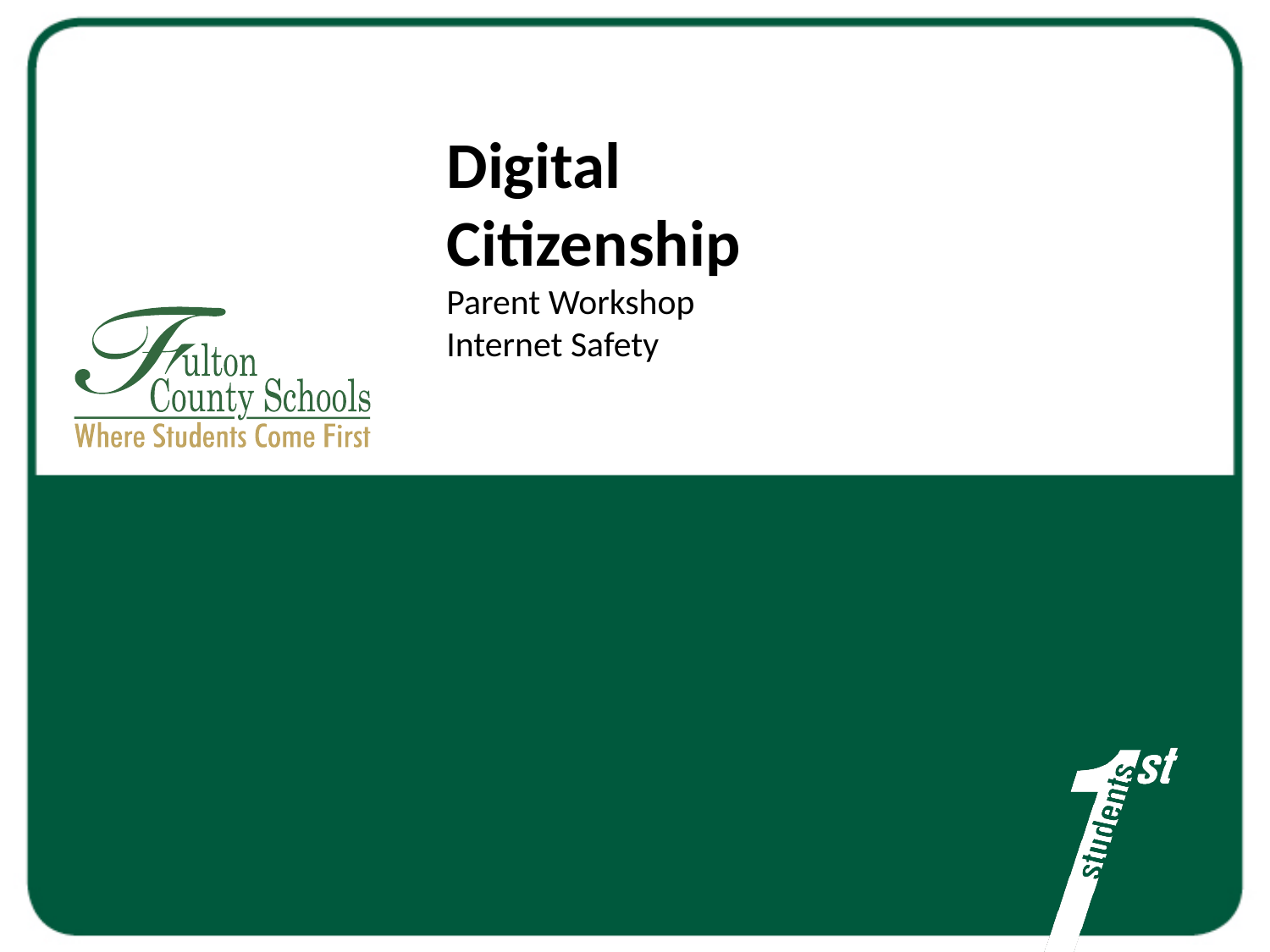

# Digital Citizenship Parent Workshop Internet Safety